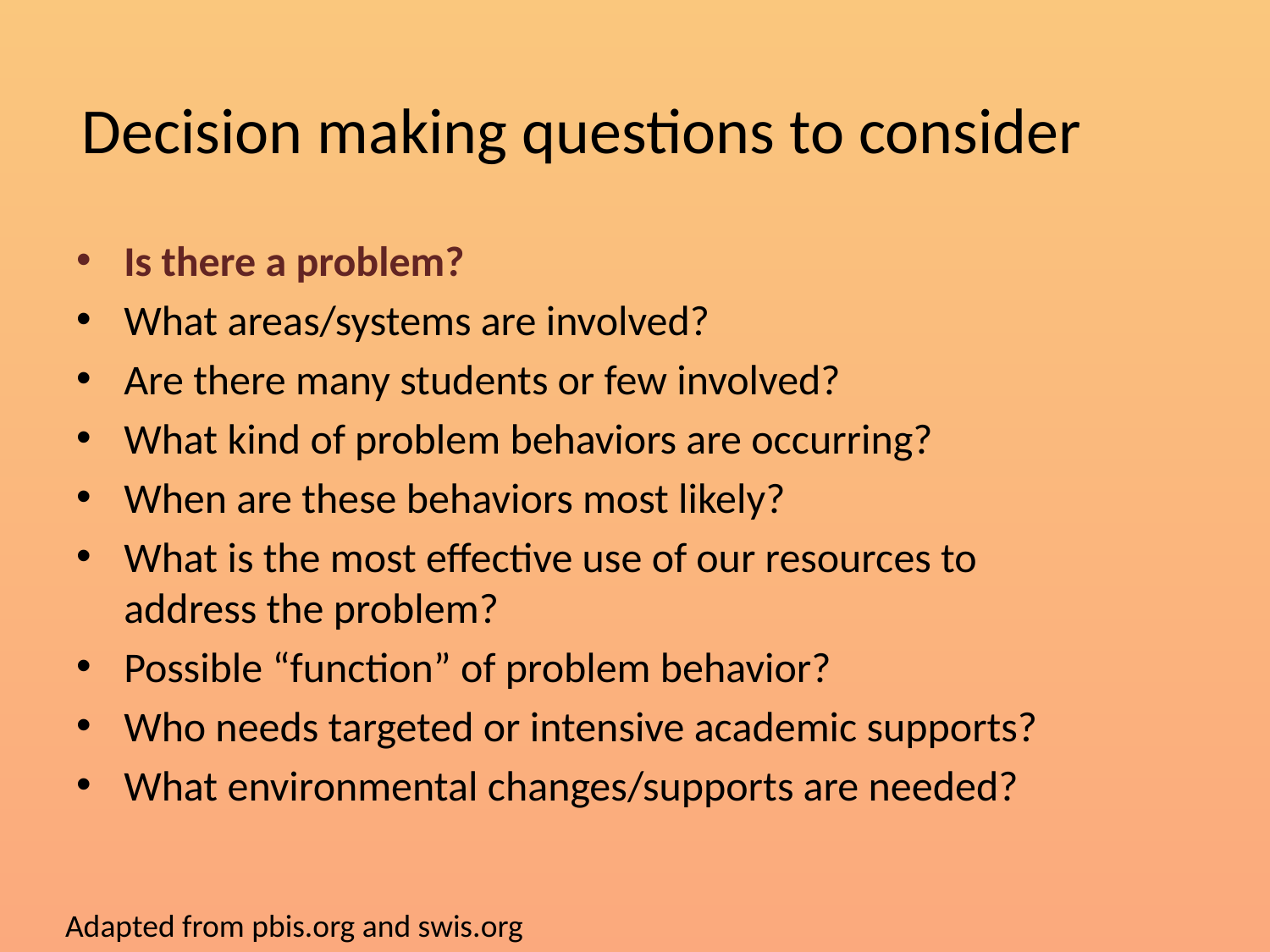

# Decision making questions to consider
Is there a problem?
What areas/systems are involved?
Are there many students or few involved?
What kind of problem behaviors are occurring?
When are these behaviors most likely?
What is the most effective use of our resources to address the problem?
Possible “function” of problem behavior?
Who needs targeted or intensive academic supports?
What environmental changes/supports are needed?

Adapted from pbis.org and swis.org